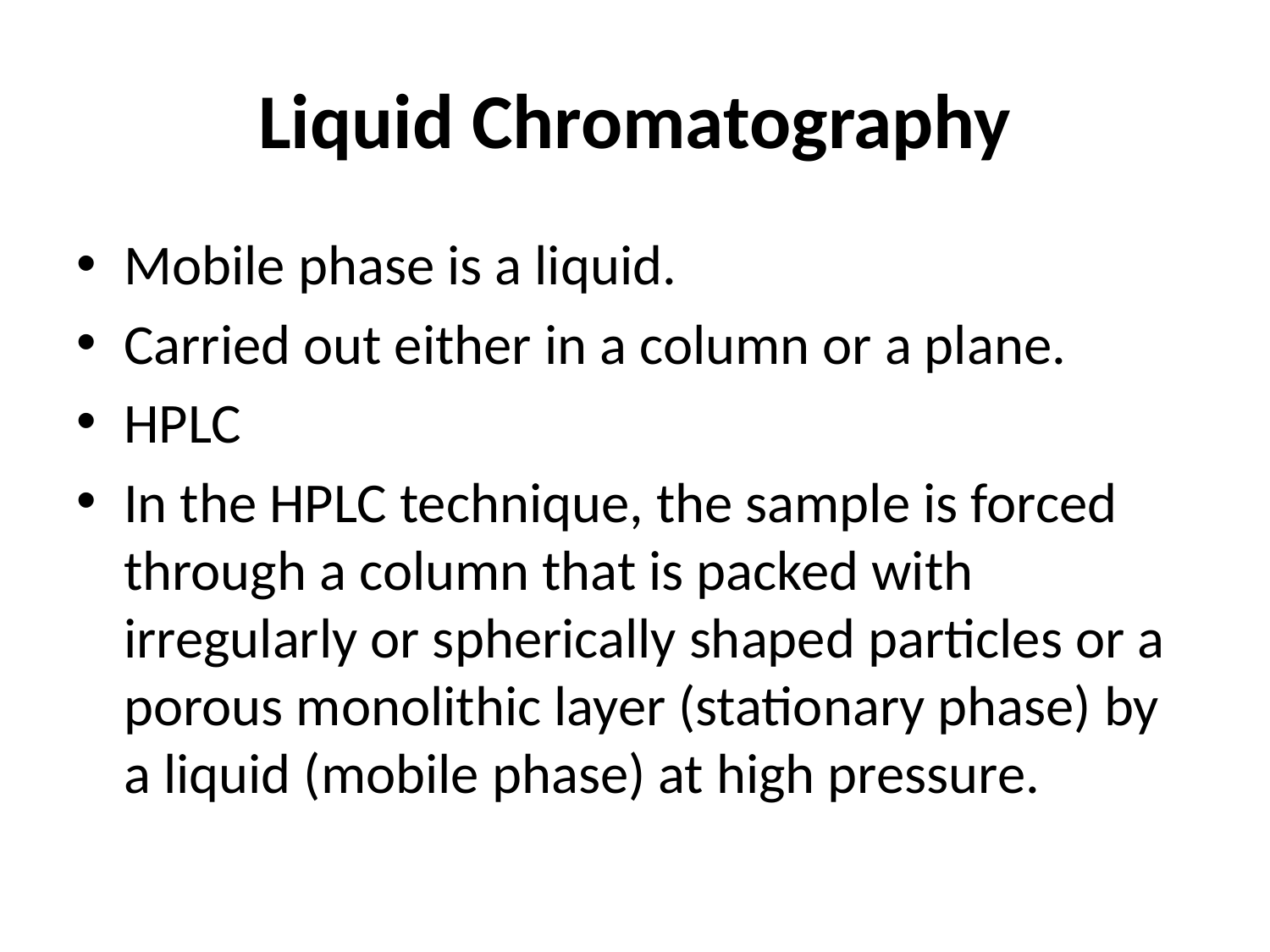

# Liquid Chromatography
Mobile phase is a liquid.
Carried out either in a column or a plane.
HPLC
In the HPLC technique, the sample is forced through a column that is packed with irregularly or spherically shaped particles or a porous monolithic layer (stationary phase) by a liquid (mobile phase) at high pressure.